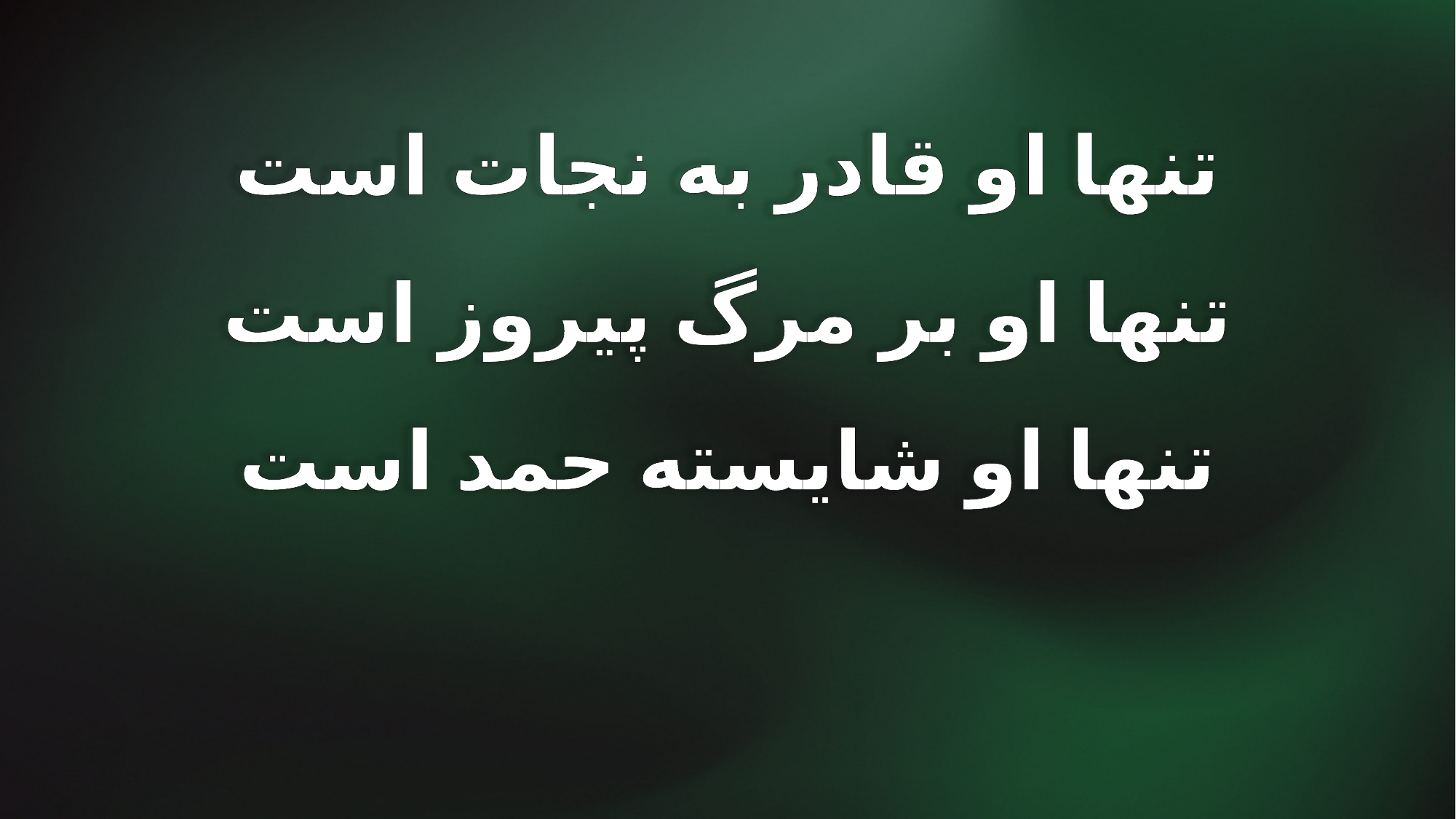

تنها او قادر به نجات است
تنها او بر مرگ پیروز است
تنها او شایسته حمد است